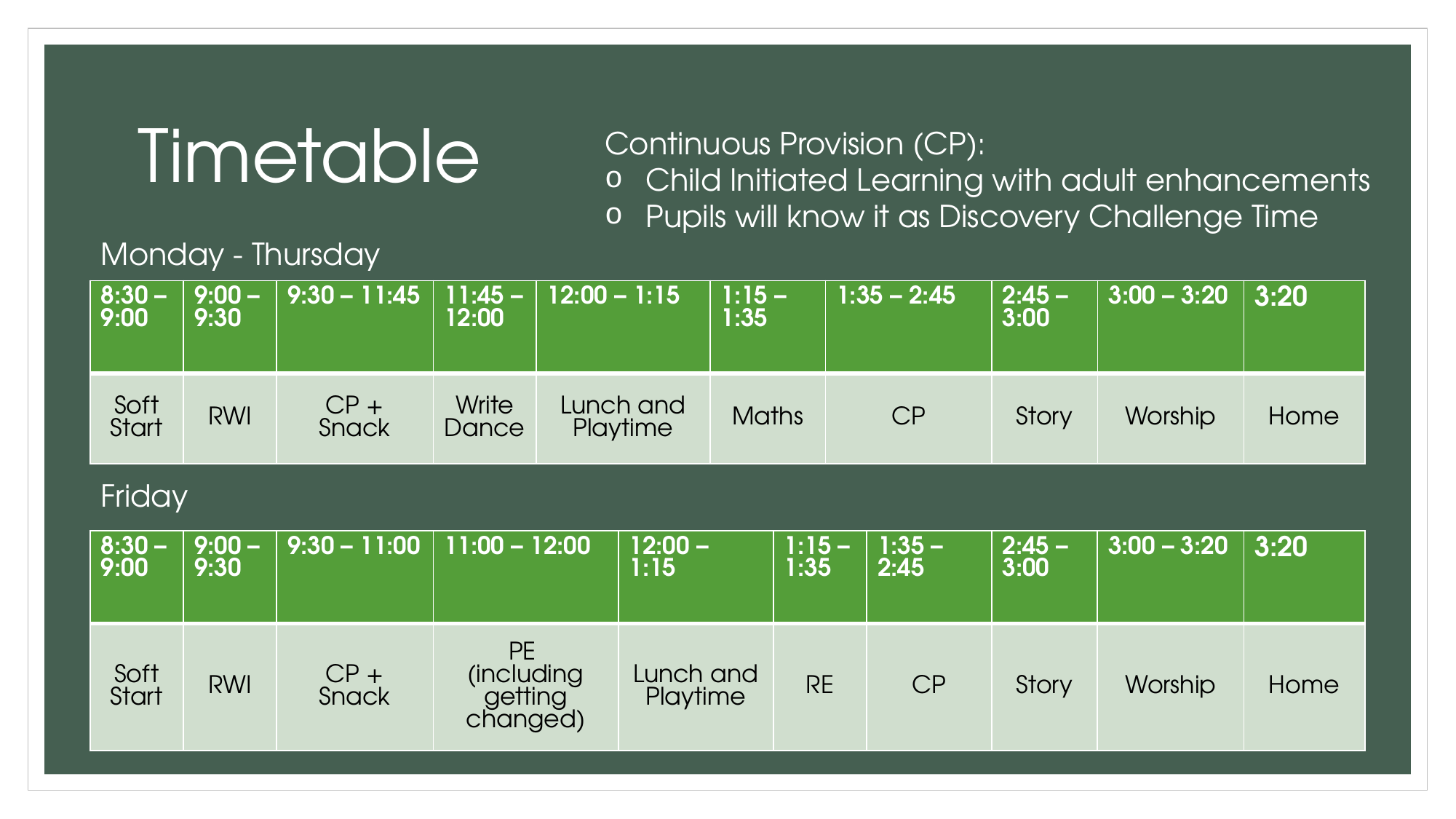

# Timetable
Continuous Provision (CP):
Child Initiated Learning with adult enhancements
Pupils will know it as Discovery Challenge Time
Monday - Thursday
| 8:30 – 9:00 | 9:00 – 9:30 | 9:30 – 11:45 | 11:45 – 12:00 | 12:00 – 1:15 | 1:15 – 1:35 | 1:35 – 2:45 | 2:45 – 3:00 | 3:00 – 3:20 | 3:20 |
| --- | --- | --- | --- | --- | --- | --- | --- | --- | --- |
| Soft Start | RWI | CP + Snack | Write Dance | Lunch and Playtime | Maths | CP | Story | Worship | Home |
Friday
| 8:30 – 9:00 | 9:00 – 9:30 | 9:30 – 11:00 | 11:00 – 12:00 | 12:00 – 1:15 | 1:15 – 1:35 | 1:35 – 2:45 | 2:45 – 3:00 | 3:00 – 3:20 | 3:20 |
| --- | --- | --- | --- | --- | --- | --- | --- | --- | --- |
| Soft Start | RWI | CP + Snack | PE (including getting changed) | Lunch and Playtime | RE | CP | Story | Worship | Home |